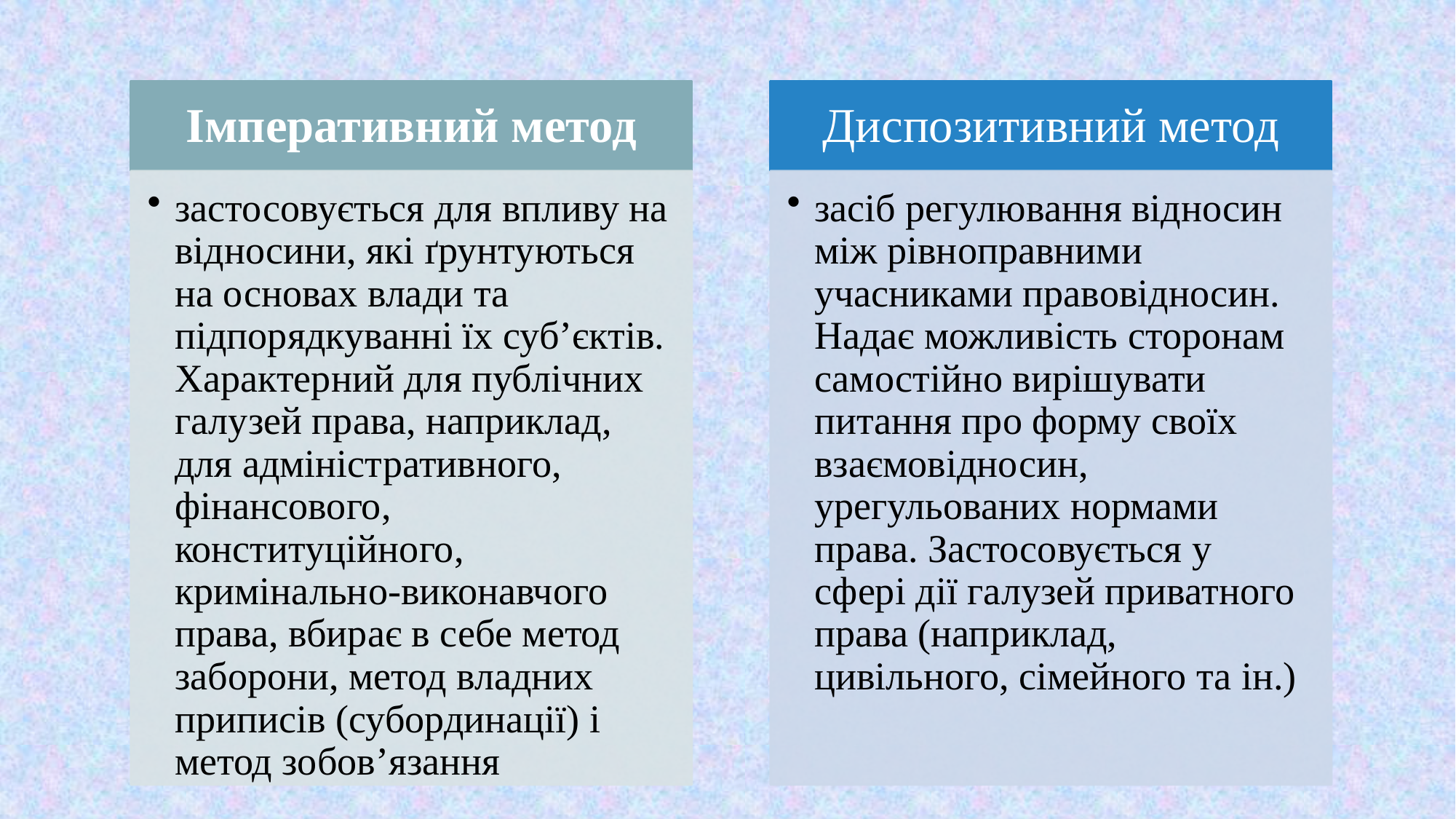

Імперативний метод
застосовується для впливу на відносини, які ґрунтуються на основах влади та підпорядкуванні їх суб’єктів. Характерний для публічних галузей права, наприклад, для адміністративного, фінансового, конституційного, кримінально-виконавчого права, вбирає в себе метод заборони, метод владних приписів (субординації) і метод зобов’язання
Диспозитивний метод
засіб регулювання відносин між рівноправними учасниками правовідносин. Надає можливість сторонам самостійно вирішувати питання про форму своїх взаємовідносин, урегульованих нормами права. Застосовується у сфері дії галузей приватного права (наприклад, цивільного, сімейного та ін.)